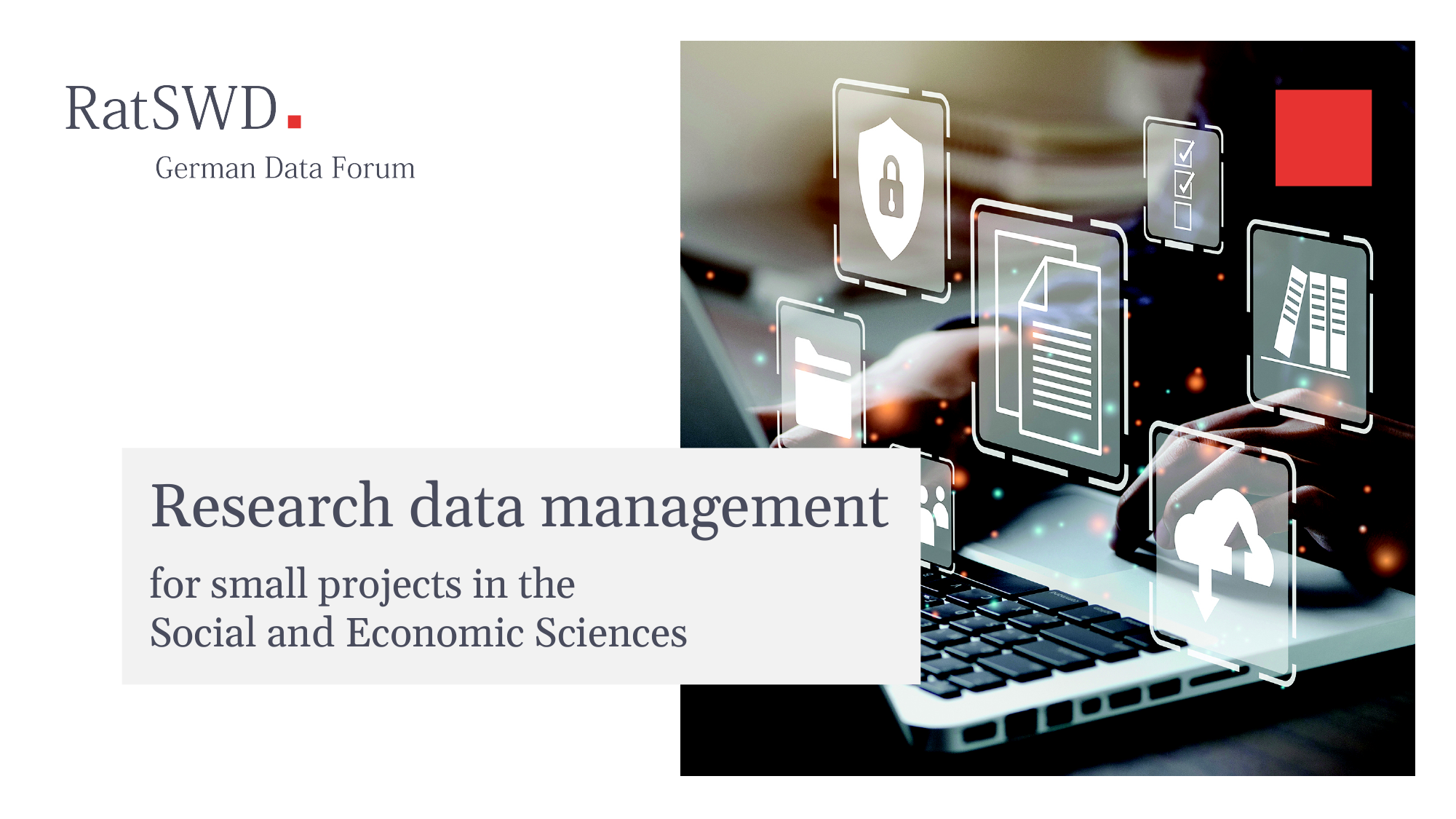

Research data management
for small projects in the
Social and Economic Sciences